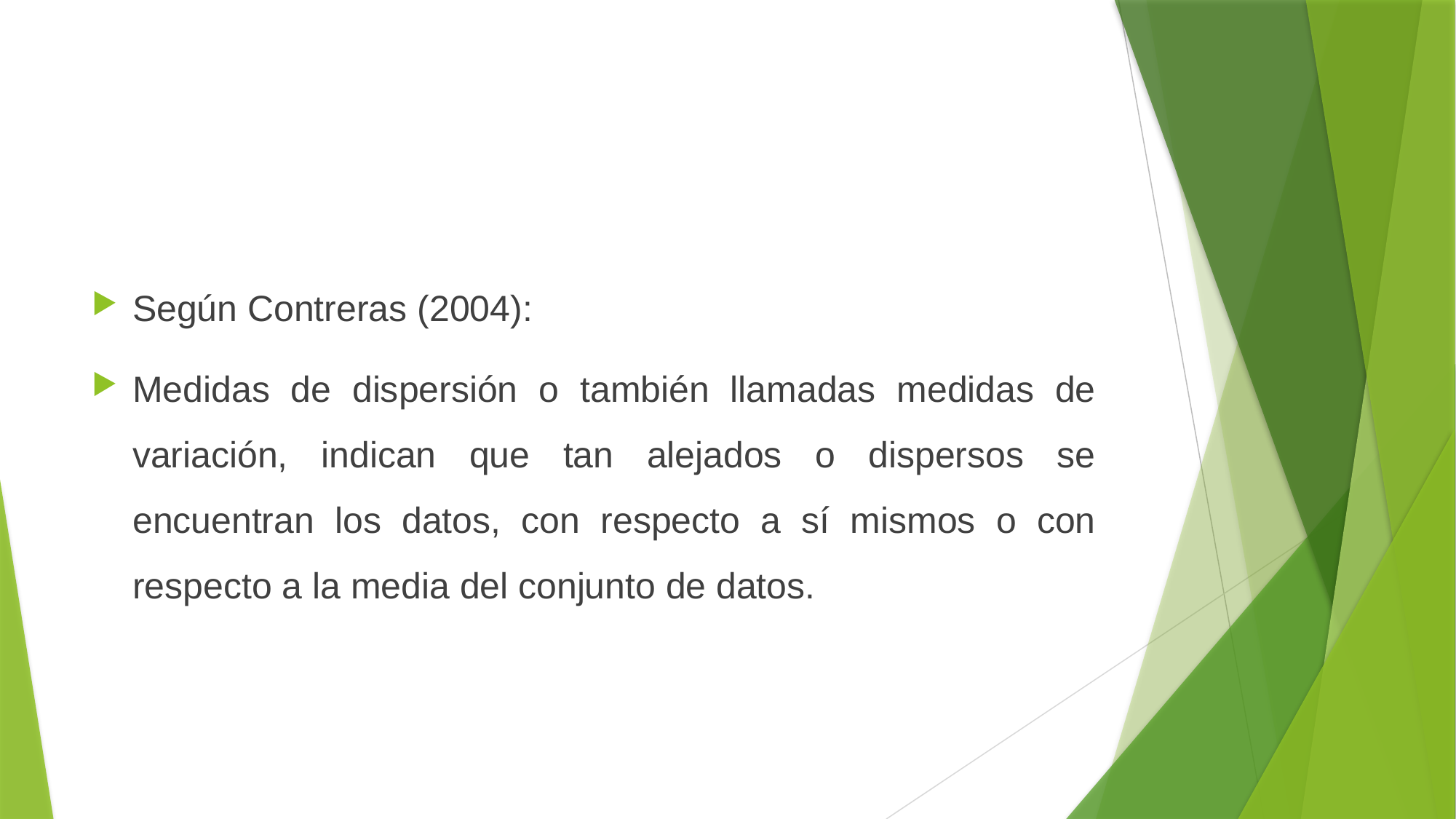

#
Según Contreras (2004):
Medidas de dispersión o también llamadas medidas de variación, indican que tan alejados o dispersos se encuentran los datos, con respecto a sí mismos o con respecto a la media del conjunto de datos.